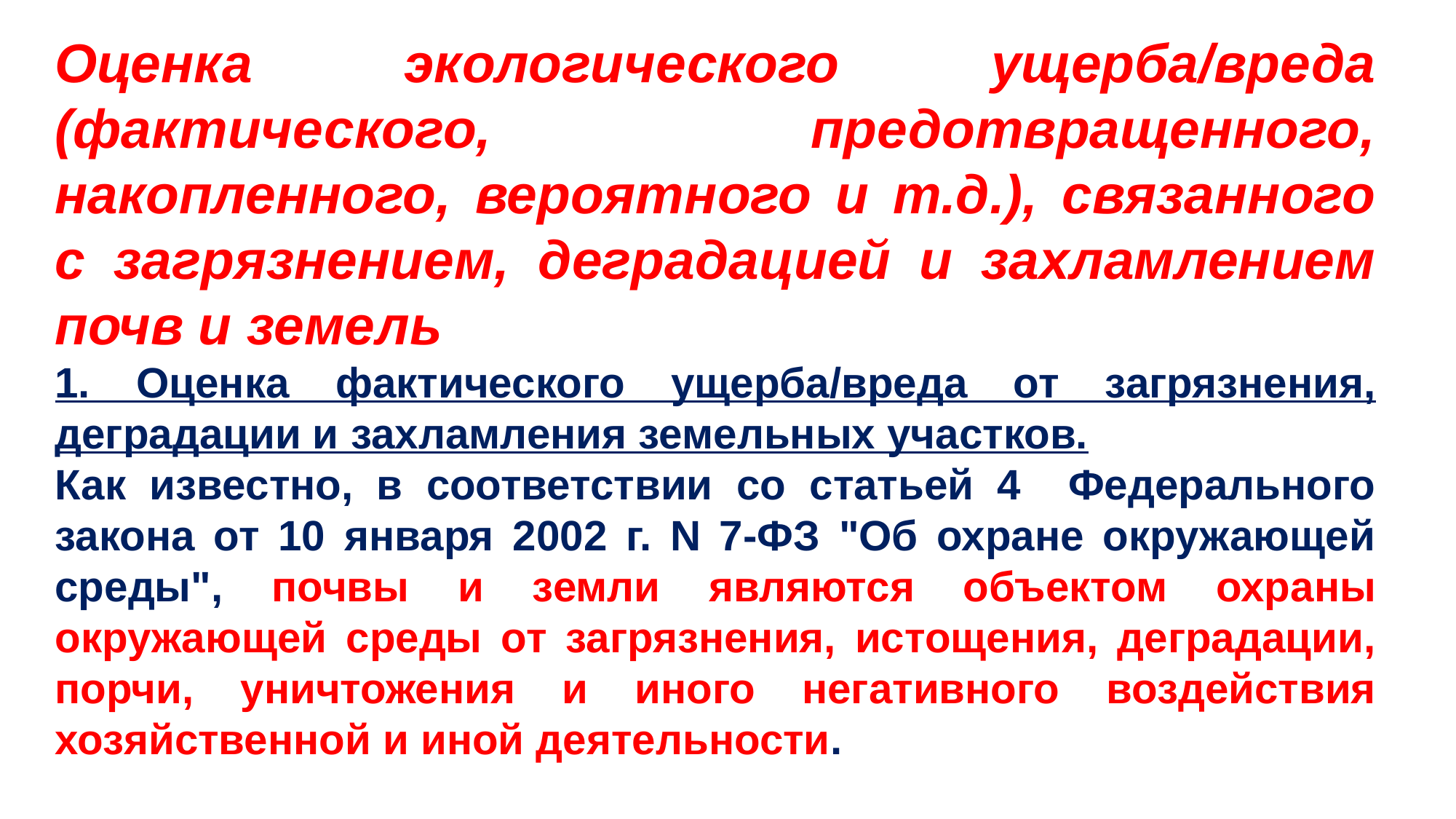

Оценка экологического ущерба/вреда (фактического, предотвращенного, накопленного, вероятного и т.д.), связанного с загрязнением, деградацией и захламлением почв и земель
1. Оценка фактического ущерба/вреда от загрязнения, деградации и захламления земельных участков.
Как известно, в соответствии со статьей 4  Федерального закона от 10 января 2002 г. N 7-ФЗ "Об охране окружающей среды", почвы и земли являются объектом охраны окружающей среды от загрязнения, истощения, деградации, порчи, уничтожения и иного негативного воздействия хозяйственной и иной деятельности.